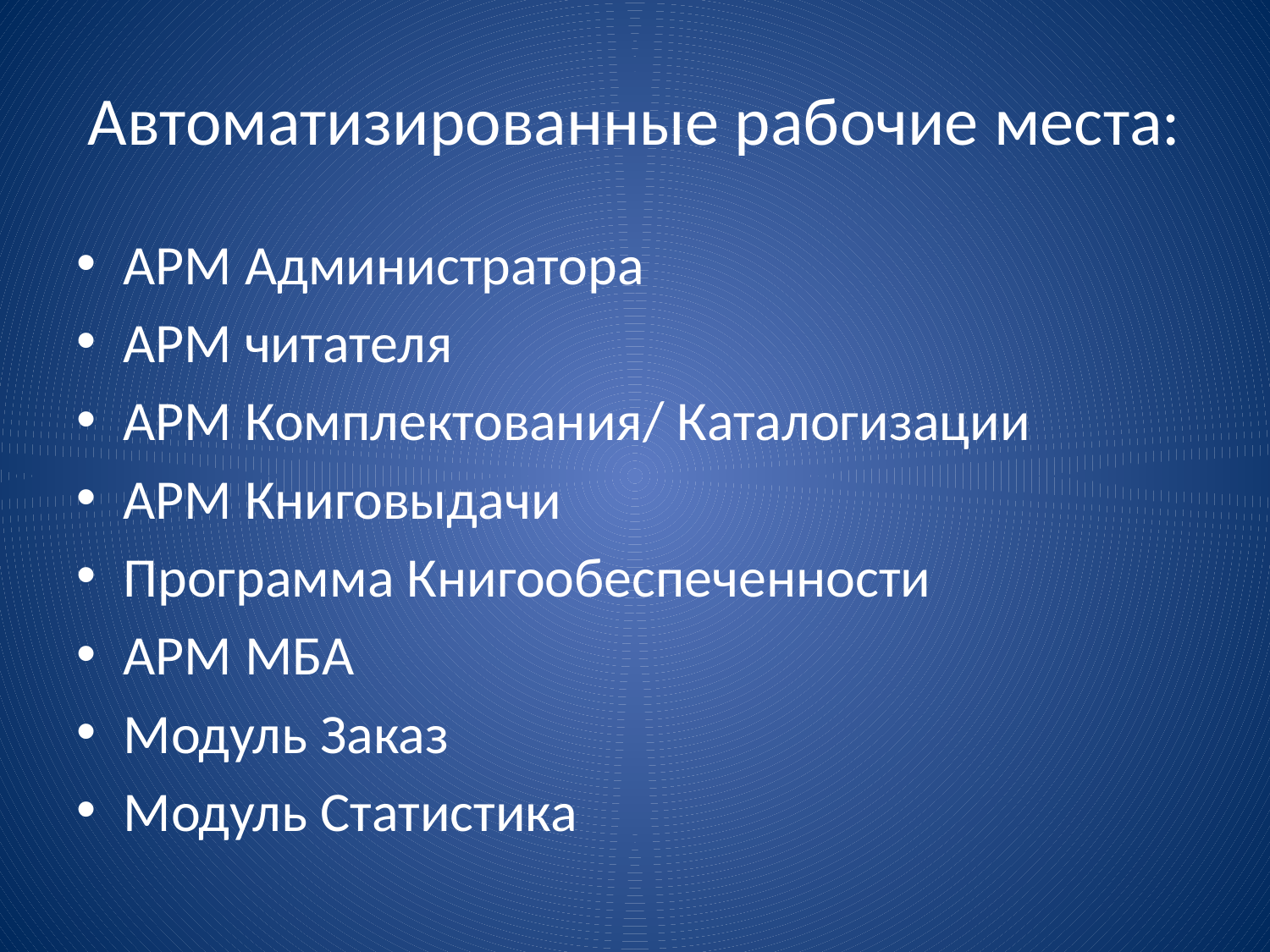

# Автоматизированные рабочие места:
АРМ Администратора
АРМ читателя
АРМ Комплектования/ Каталогизации
АРМ Книговыдачи
Программа Книгообеспеченности
АРМ МБА
Модуль Заказ
Модуль Статистика